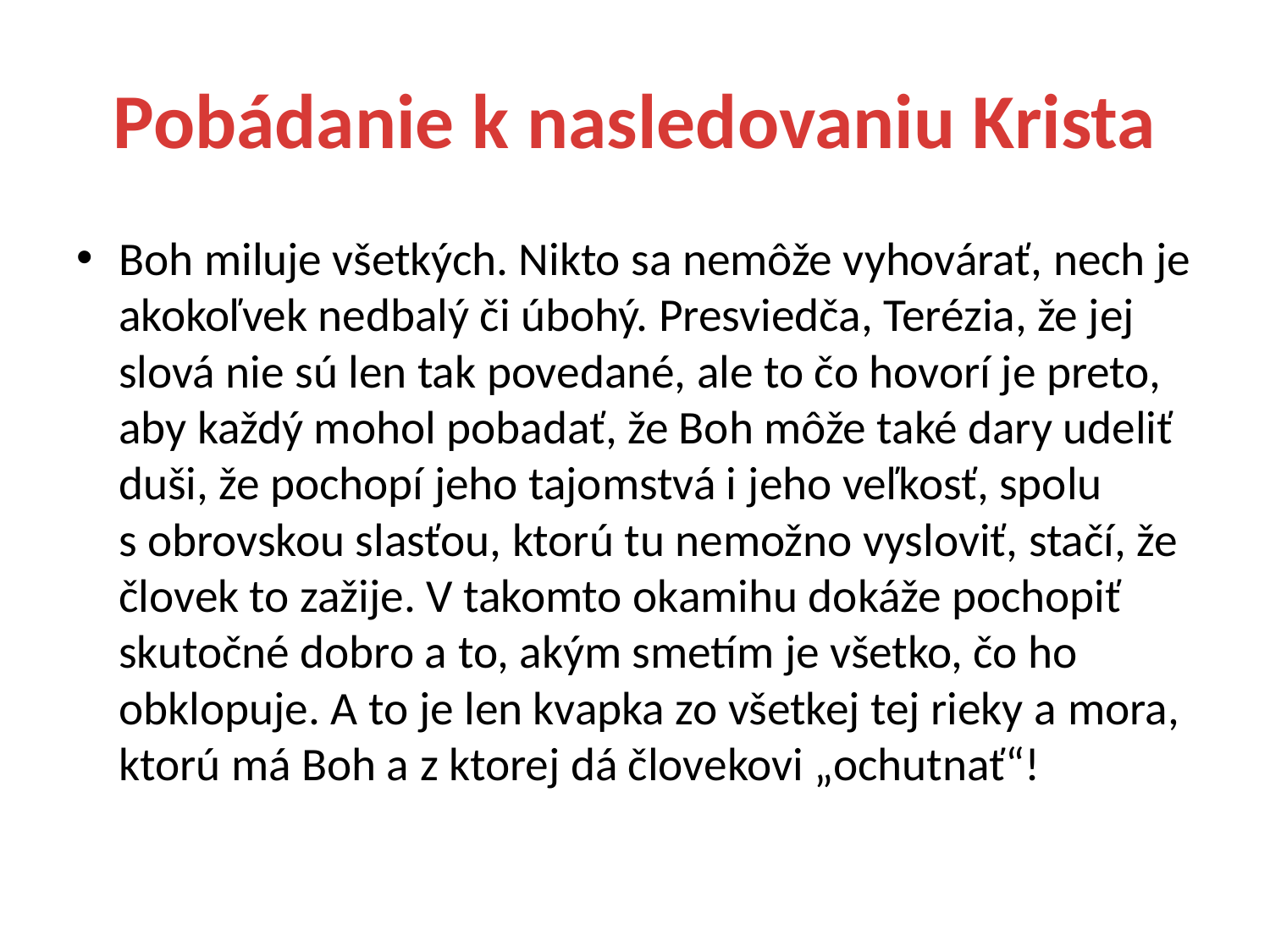

# Pobádanie k nasledovaniu Krista
Boh miluje všetkých. Nikto sa nemôže vyhovárať, nech je akokoľvek nedbalý či úbohý. Presviedča, Terézia, že jej slová nie sú len tak povedané, ale to čo hovorí je preto, aby každý mohol pobadať, že Boh môže také dary udeliť duši, že pochopí jeho tajomstvá i jeho veľkosť, spolu s obrovskou slasťou, ktorú tu nemožno vysloviť, stačí, že človek to zažije. V takomto okamihu dokáže pochopiť skutočné dobro a to, akým smetím je všetko, čo ho obklopuje. A to je len kvapka zo všetkej tej rieky a mora, ktorú má Boh a z ktorej dá človekovi „ochutnať“!